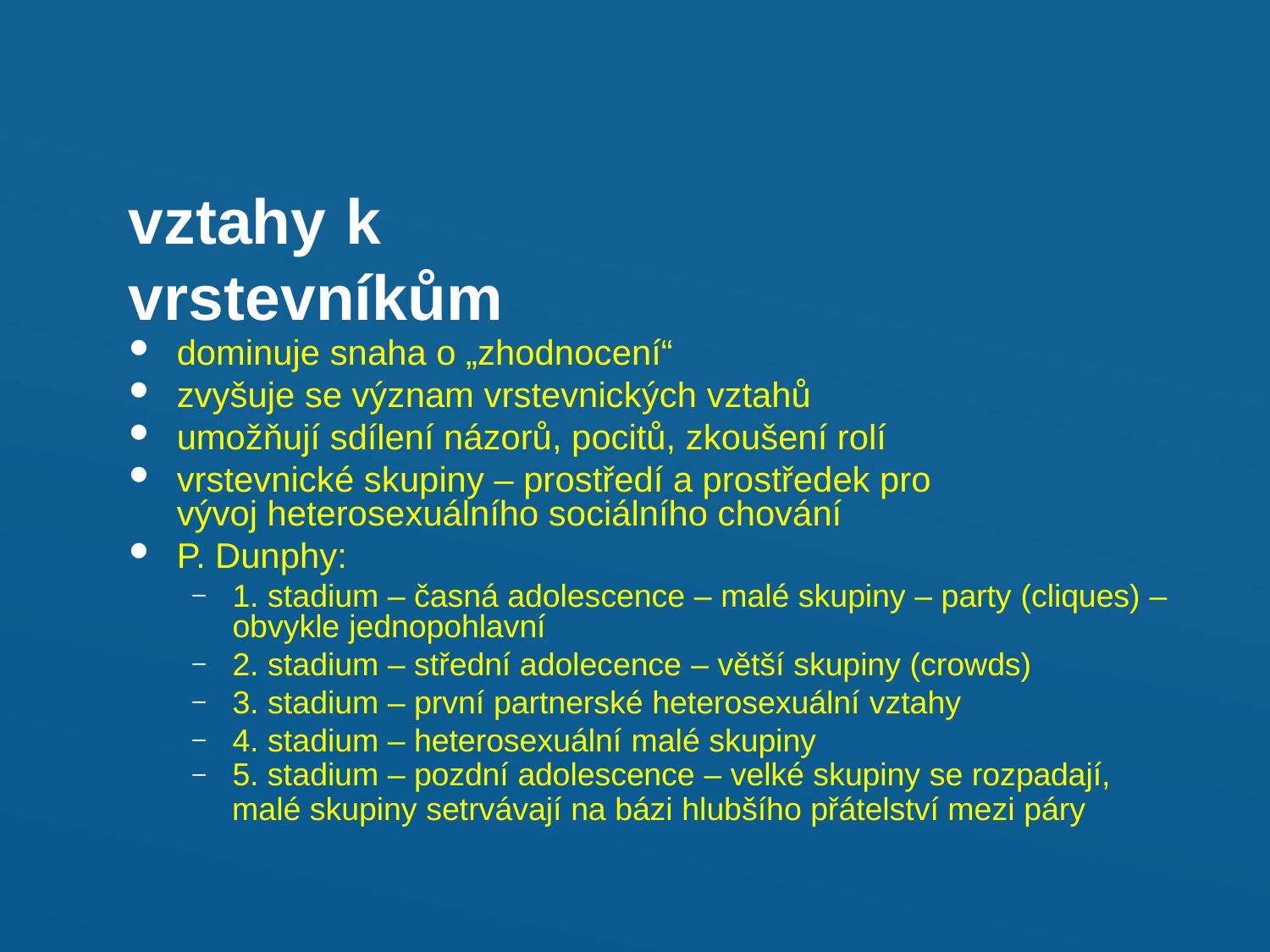

vztahy	k	vrstevníkům
dominuje snaha o „zhodnocení“
zvyšuje se význam vrstevnických vztahů
umožňují sdílení názorů, pocitů, zkoušení rolí
vrstevnické skupiny – prostředí a prostředek pro vývoj heterosexuálního sociálního chování
P. Dunphy:
1. stadium – časná adolescence – malé skupiny – party (cliques) – obvykle jednopohlavní
2. stadium – střední adolecence – větší skupiny (crowds)
3. stadium – první partnerské heterosexuální vztahy
4. stadium – heterosexuální malé skupiny
5. stadium – pozdní adolescence – velké skupiny se rozpadají,
malé skupiny setrvávají na bázi hlubšího přátelství mezi páry